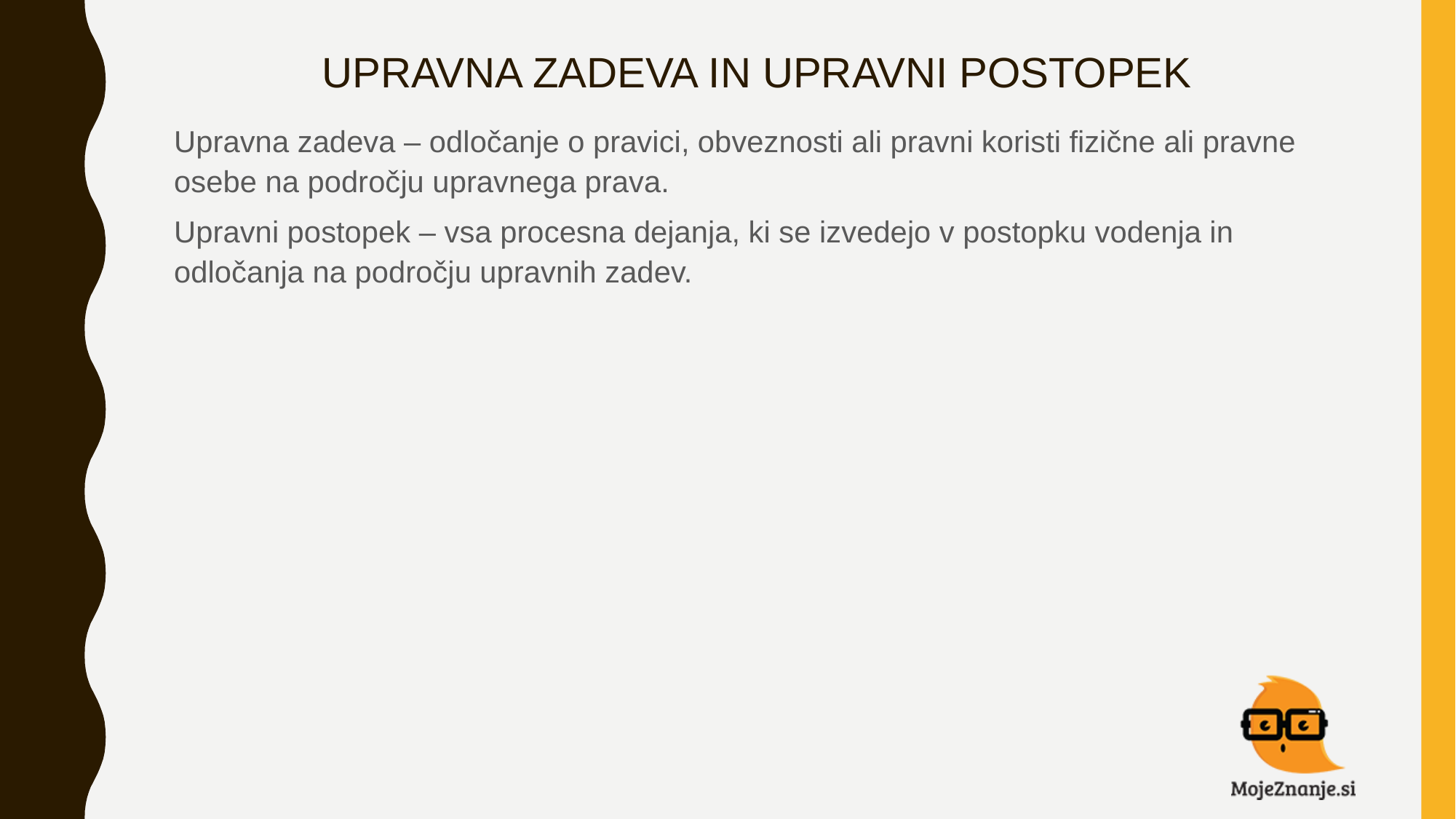

# UPRAVNA ZADEVA IN UPRAVNI POSTOPEK
Upravna zadeva – odločanje o pravici, obveznosti ali pravni koristi fizične ali pravne osebe na področju upravnega prava.
Upravni postopek – vsa procesna dejanja, ki se izvedejo v postopku vodenja in odločanja na področju upravnih zadev.